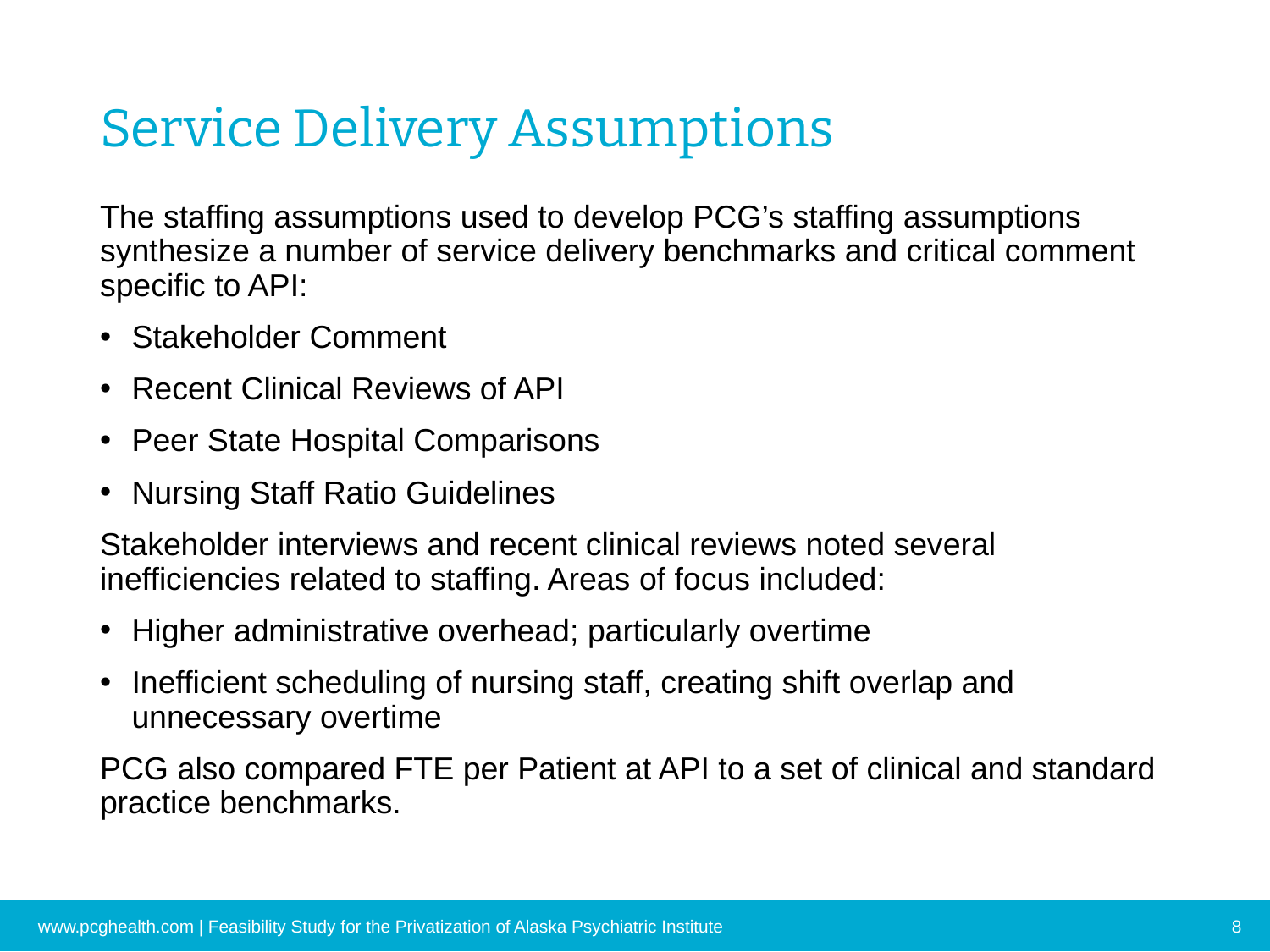

# Service Delivery Assumptions
The staffing assumptions used to develop PCG’s staffing assumptions synthesize a number of service delivery benchmarks and critical comment specific to API:
Stakeholder Comment
Recent Clinical Reviews of API
Peer State Hospital Comparisons
Nursing Staff Ratio Guidelines
Stakeholder interviews and recent clinical reviews noted several inefficiencies related to staffing. Areas of focus included:
Higher administrative overhead; particularly overtime
Inefficient scheduling of nursing staff, creating shift overlap and unnecessary overtime
PCG also compared FTE per Patient at API to a set of clinical and standard practice benchmarks.
www.pcghealth.com | Feasibility Study for the Privatization of Alaska Psychiatric Institute

8